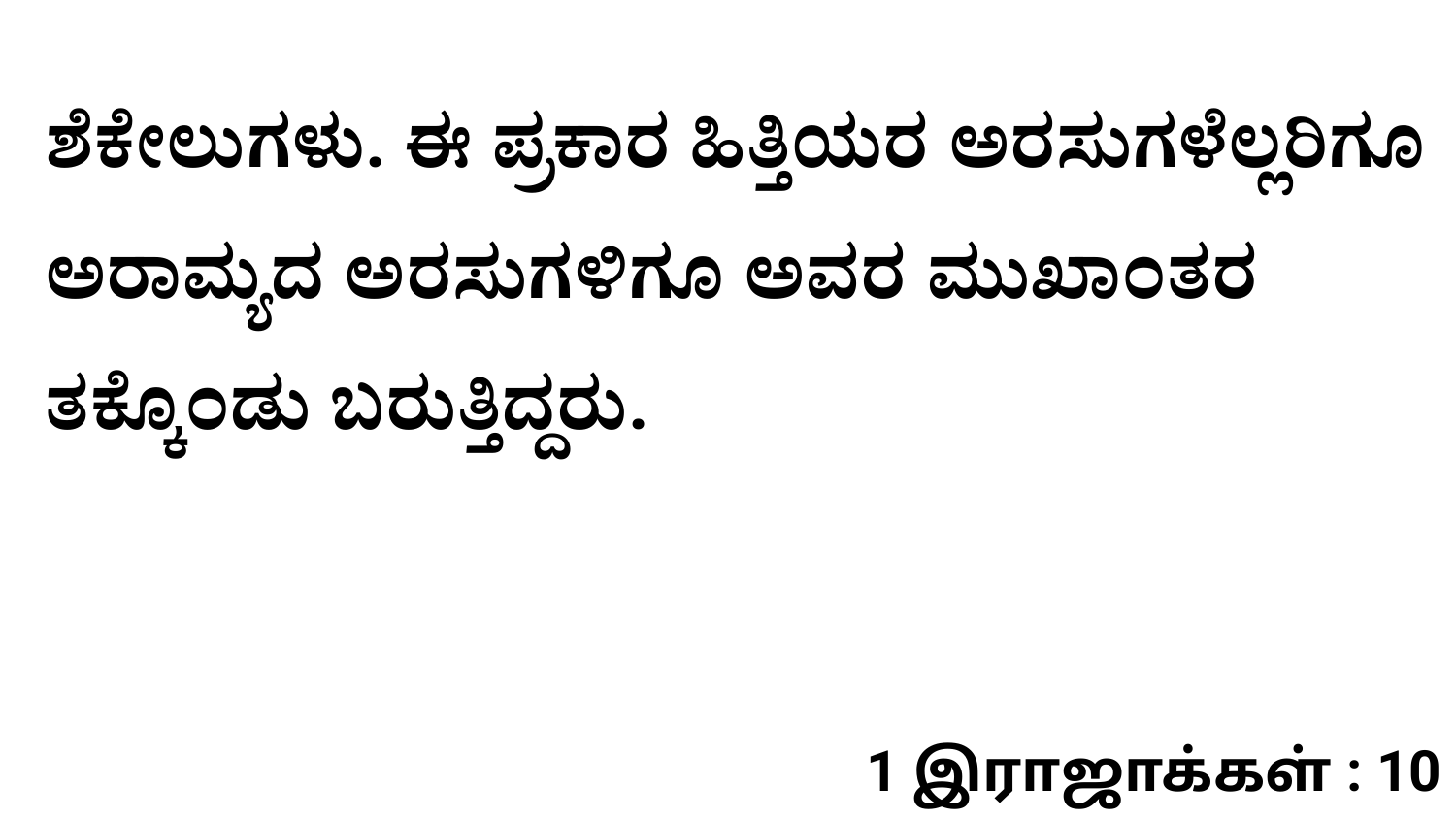

ಶೆಕೇಲುಗಳು. ಈ ಪ್ರಕಾರ ಹಿತ್ತಿಯರ ಅರಸುಗಳೆಲ್ಲರಿಗೂ ಅರಾಮ್ಯದ ಅರಸುಗಳಿಗೂ ಅವರ ಮುಖಾಂತರ ತಕ್ಕೊಂಡು ಬರುತ್ತಿದ್ದರು.
1 இராஜாக்கள் : 10